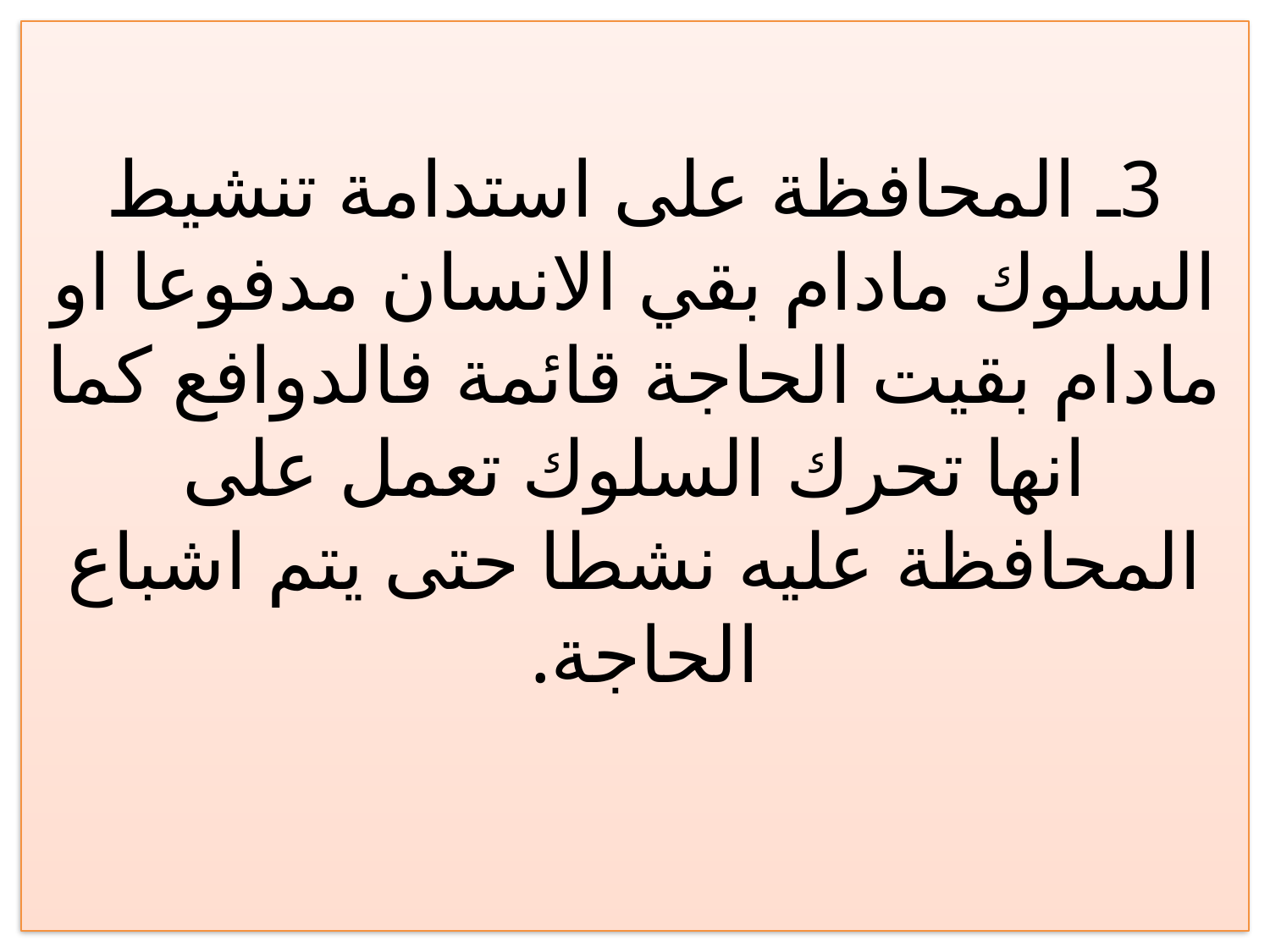

# 3ـ المحافظة على استدامة تنشيط السلوك مادام بقي الانسان مدفوعا او مادام بقيت الحاجة قائمة فالدوافع كما انها تحرك السلوك تعمل على المحافظة عليه نشطا حتى يتم اشباع الحاجة.